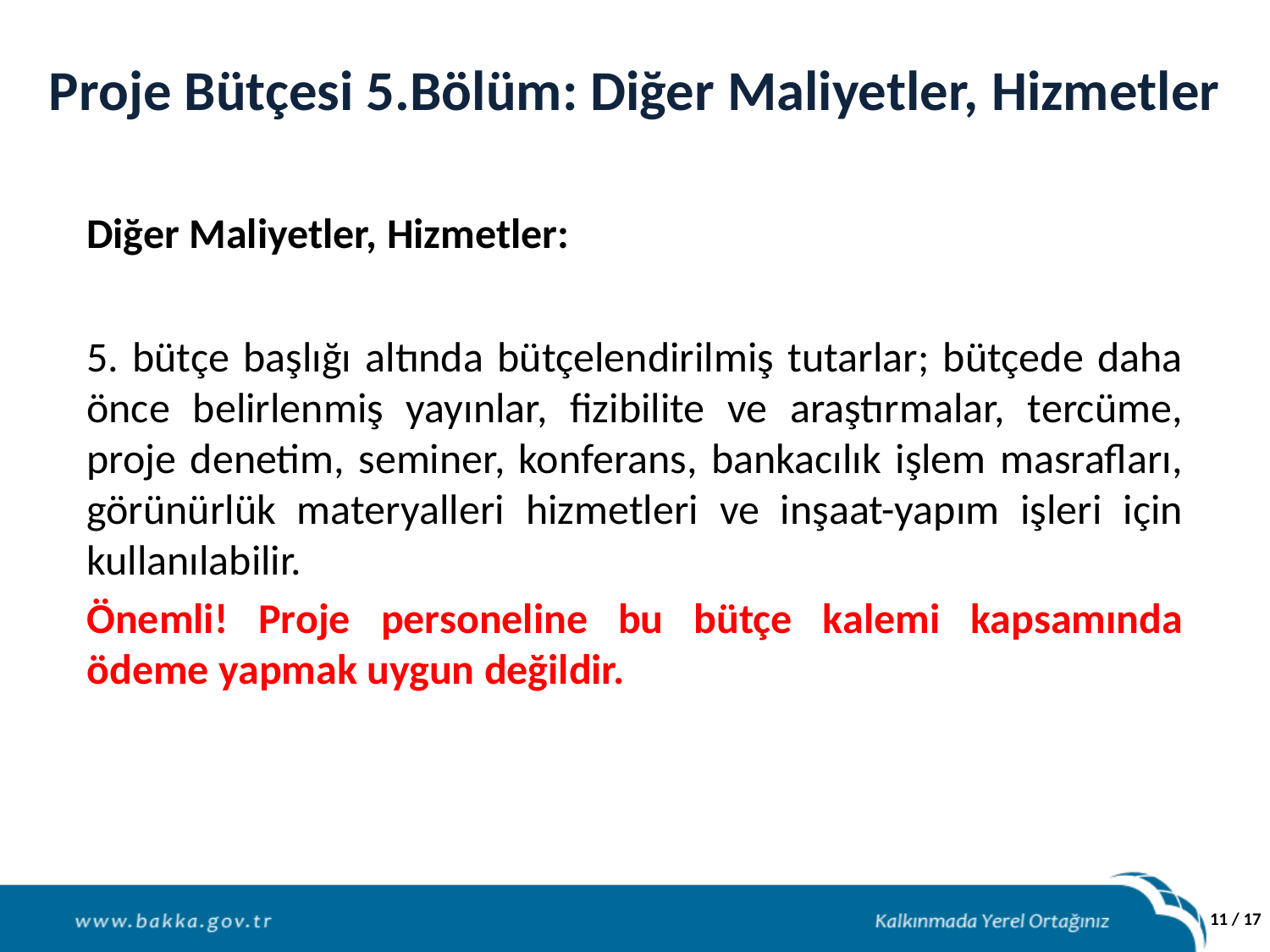

# Proje Bütçesi 5.Bölüm: Diğer Maliyetler, Hizmetler

Diğer Maliyetler, Hizmetler:

5. bütçe başlığı altında bütçelendirilmiş tutarlar; bütçede daha önce belirlenmiş yayınlar, fizibilite ve araştırmalar, tercüme, proje denetim, seminer, konferans, bankacılık işlem masrafları, görünürlük materyalleri hizmetleri ve inşaat-yapım işleri için kullanılabilir.
Önemli! Proje personeline bu bütçe kalemi kapsamında ödeme yapmak uygun değildir.